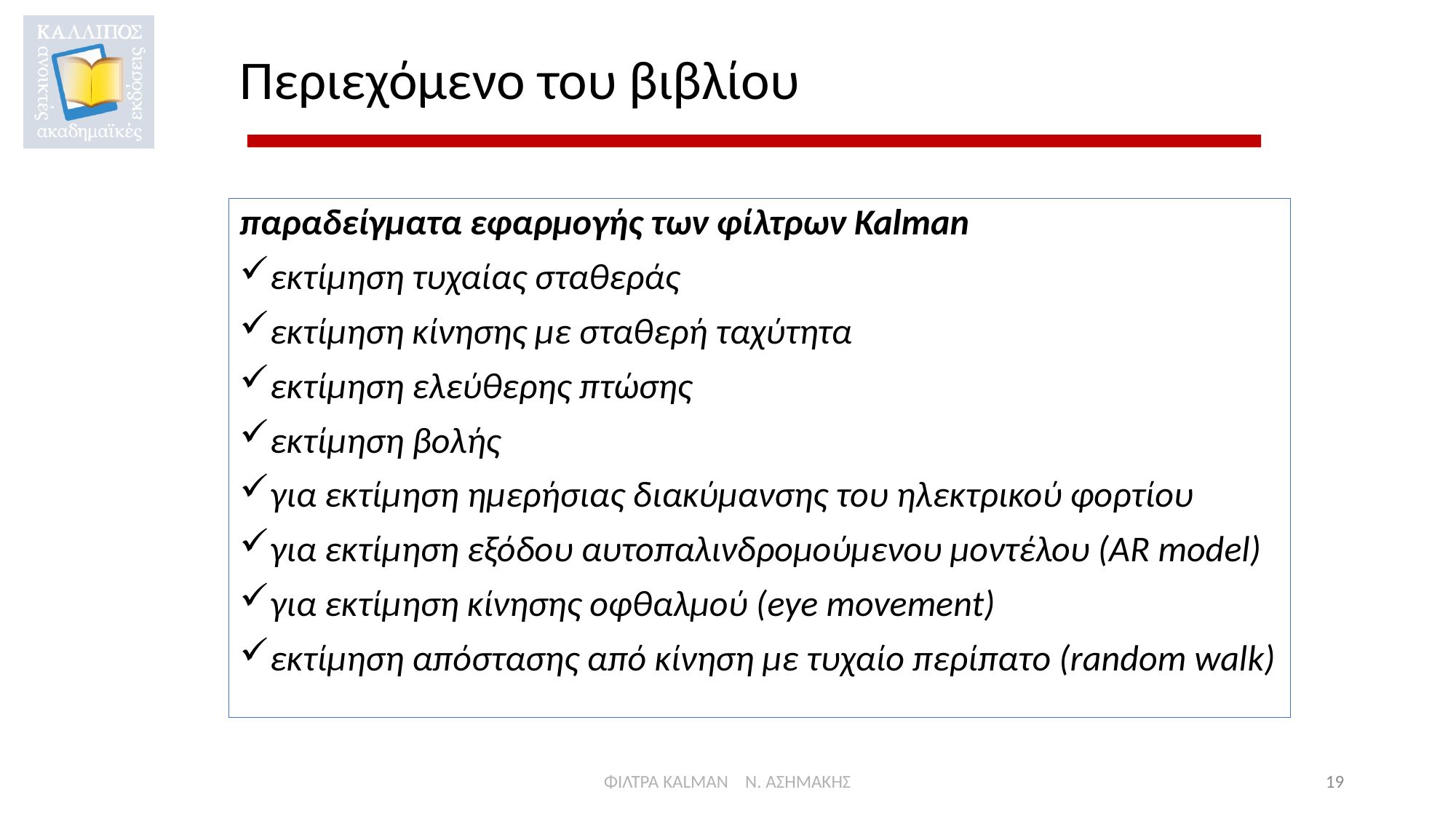

# Περιεχόμενο του βιβλίου
παραδείγματα εφαρμογής των φίλτρων Kalman
εκτίμηση τυχαίας σταθεράς
εκτίμηση κίνησης με σταθερή ταχύτητα
εκτίμηση ελεύθερης πτώσης
εκτίμηση βολής
για εκτίμηση ημερήσιας διακύμανσης του ηλεκτρικού φορτίου
για εκτίμηση εξόδου αυτοπαλινδρομούμενου μοντέλου (AR model)
για εκτίμηση κίνησης οφθαλμού (eye movement)
εκτίμηση απόστασης από κίνηση με τυχαίο περίπατο (random walk)
ΦΙΛΤΡΑ KALMAN    Ν. ΑΣΗΜΑΚΗΣ
19